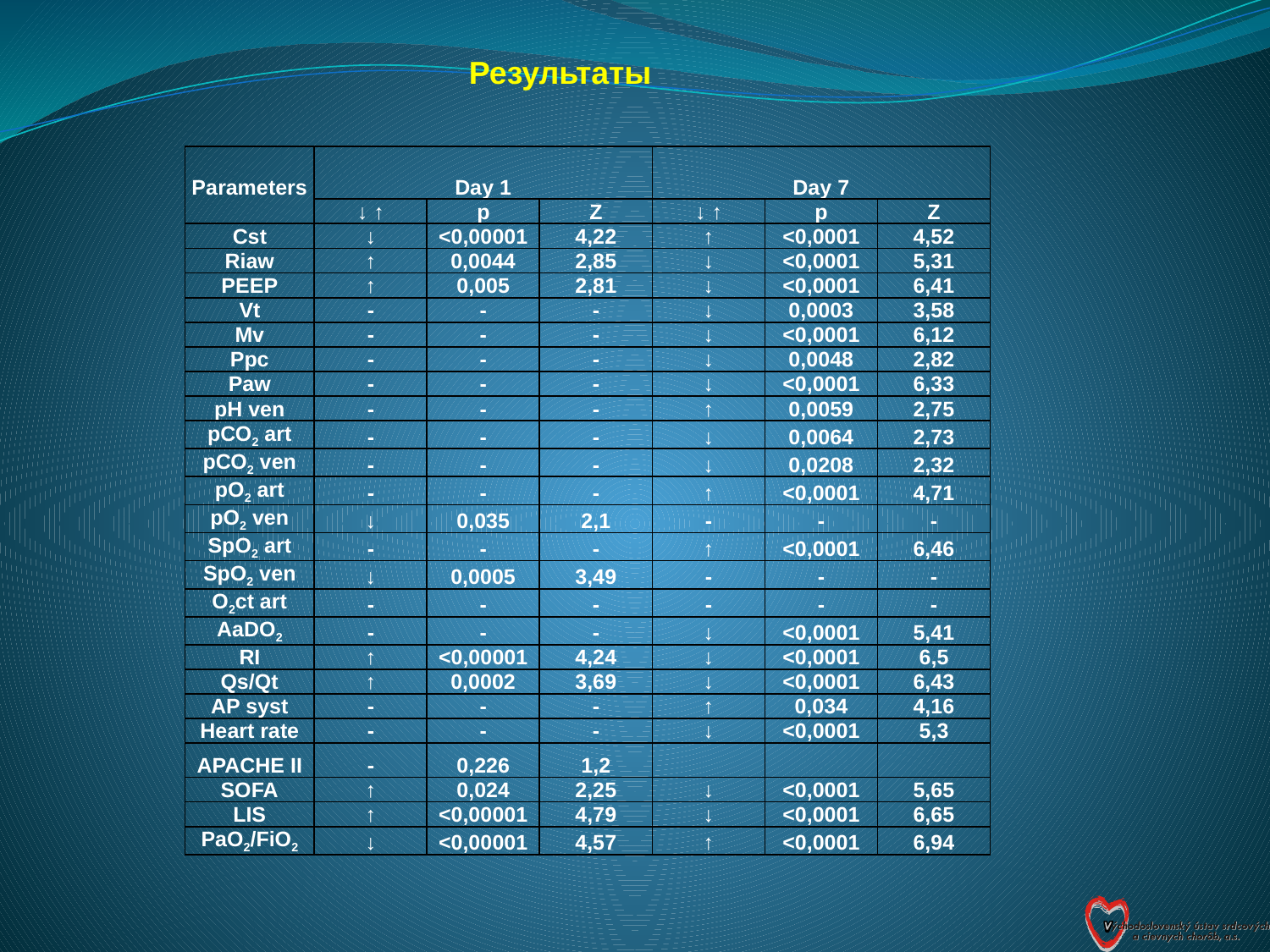

Результаты
|  | Day 1 |  |  | Day 7 |  |  |
| --- | --- | --- | --- | --- | --- | --- |
| Parameters |  |  |  |  |  |  |
|  | ↓ ↑ | р | Z | ↓ ↑ | р | Z |
| Cst | ↓ | <0,00001 | 4,22 | ↑ | <0,0001 | 4,52 |
| Riaw | ↑ | 0,0044 | 2,85 | ↓ | <0,0001 | 5,31 |
| PEEP | ↑ | 0,005 | 2,81 | ↓ | <0,0001 | 6,41 |
| Vt | - | - | - | ↓ | 0,0003 | 3,58 |
| Mv | - | - | - | ↓ | <0,0001 | 6,12 |
| Ррс | - | - | - | ↓ | 0,0048 | 2,82 |
| Paw | - | - | - | ↓ | <0,0001 | 6,33 |
| рН ven | - | - | - | ↑ | 0,0059 | 2,75 |
| рСО2 art | - | - | - | ↓ | 0,0064 | 2,73 |
| рСО2 ven | - | - | - | ↓ | 0,0208 | 2,32 |
| рО2 art | - | - | - | ↑ | <0,0001 | 4,71 |
| рО2 ven | ↓ | 0,035 | 2,1 | - | - | - |
| SpO2 art | - | - | - | ↑ | <0,0001 | 6,46 |
| SpO2 ven | ↓ | 0,0005 | 3,49 | - | - | - |
| О2ct art | - | - | - | - | - | - |
| АаDO2 | - | - | - | ↓ | <0,0001 | 5,41 |
| RI | ↑ | <0,00001 | 4,24 | ↓ | <0,0001 | 6,5 |
| Qs/Qt | ↑ | 0,0002 | 3,69 | ↓ | <0,0001 | 6,43 |
| АP syst | - | - | - | ↑ | 0,034 | 4,16 |
| Heart rate | - | - | - | ↓ | <0,0001 | 5,3 |
| APACHE II | - | 0,226 | 1,2 |  |  |  |
| SOFA | ↑ | 0,024 | 2,25 | ↓ | <0,0001 | 5,65 |
| LIS | ↑ | <0,00001 | 4,79 | ↓ | <0,0001 | 6,65 |
| PaO2/FiO2 | ↓ | <0,00001 | 4,57 | ↑ | <0,0001 | 6,94 |